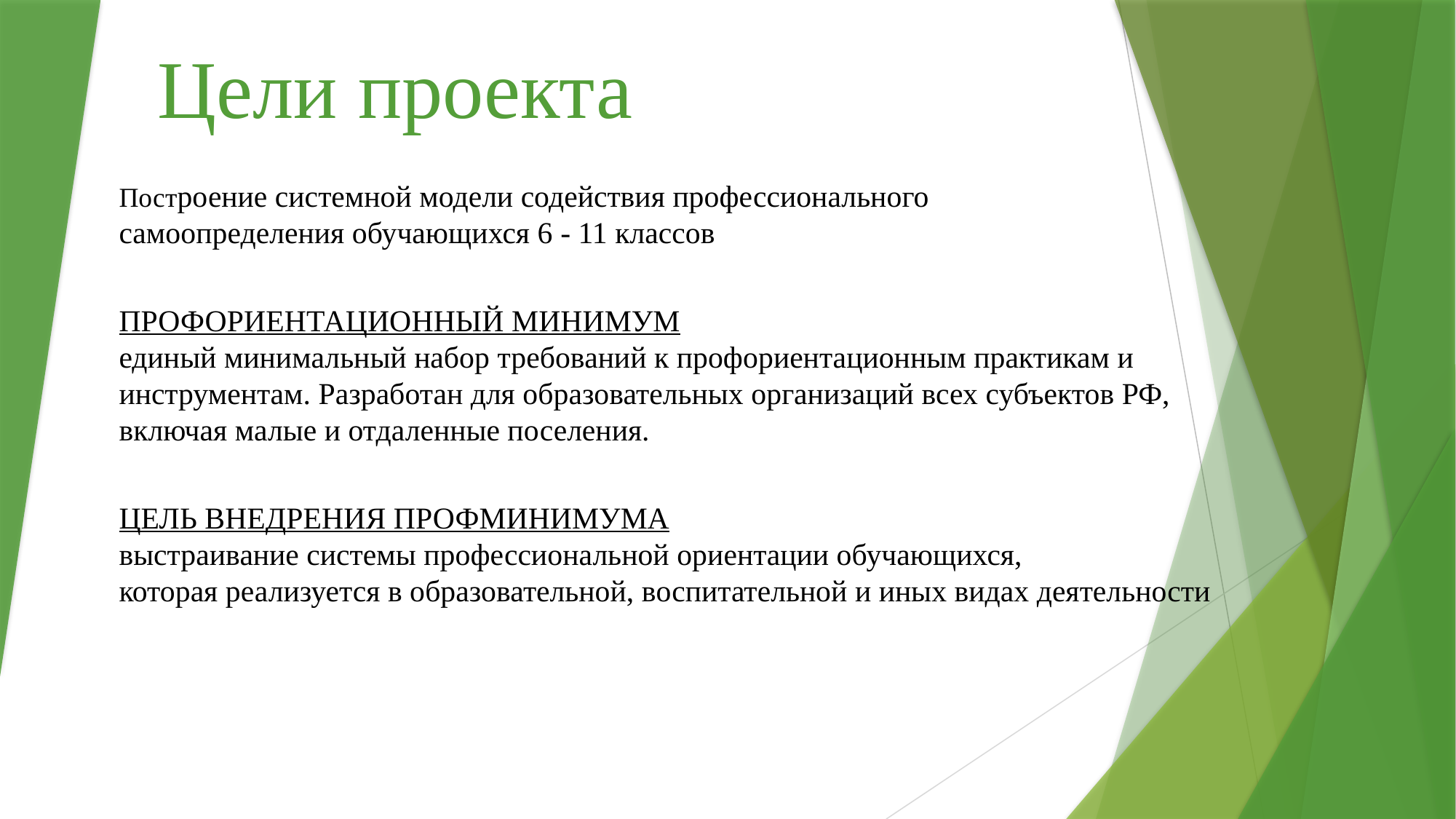

# Цели проекта
Построение системной модели содействия профессионального
самоопределения обучающихся 6 - 11 классов

ПРОФОРИЕНТАЦИОННЫЙ МИНИМУМ
единый минимальный набор требований к профориентационным практикам и инструментам. Разработан для образовательных организаций всех субъектов РФ, включая малые и отдаленные поселения.

ЦЕЛЬ ВНЕДРЕНИЯ ПРОФМИНИМУМА
выстраивание системы профессиональной ориентации обучающихся,
которая реализуется в образовательной, воспитательной и иных видах деятельности